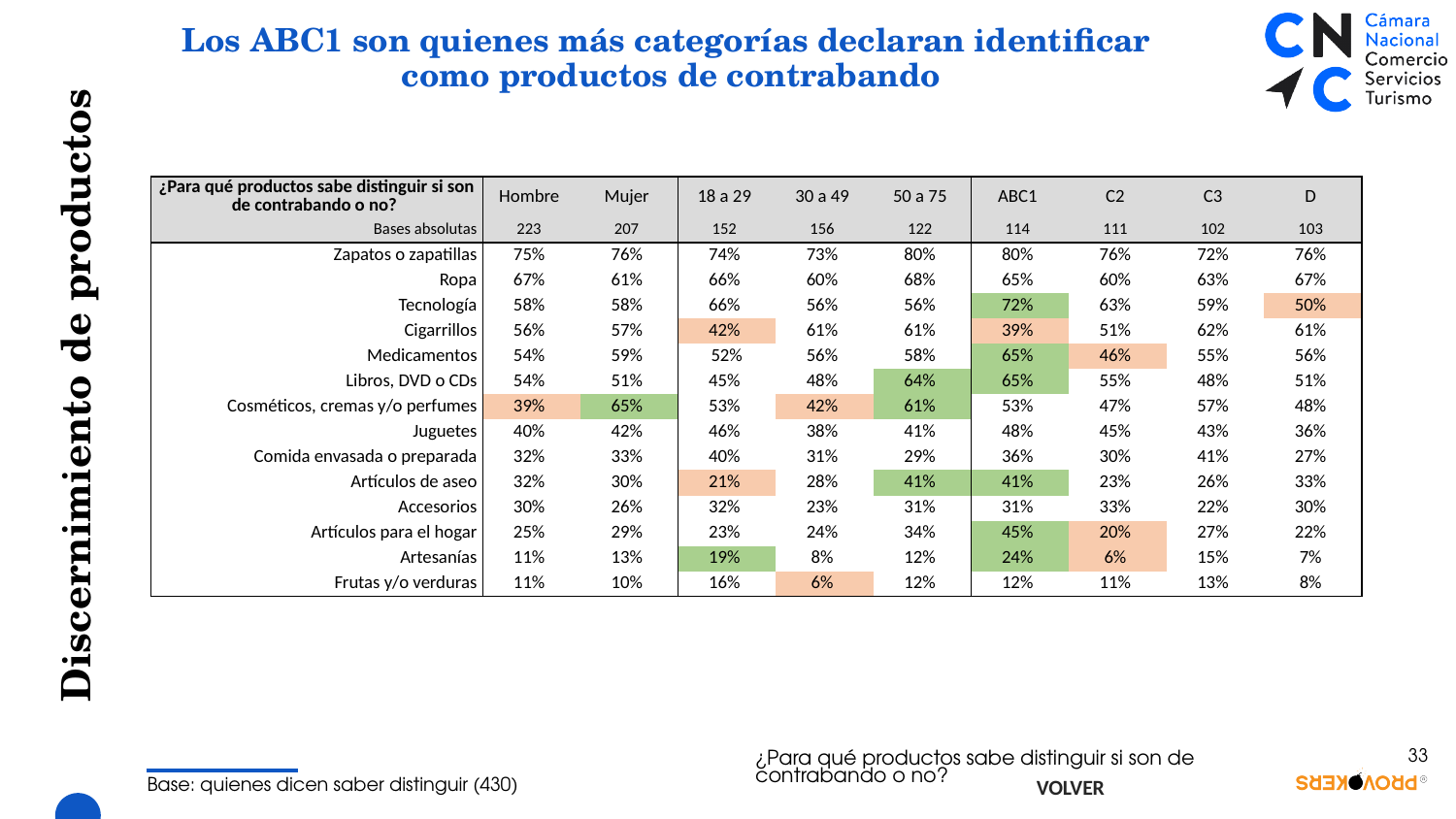

Los ABC1 son quienes más categorías declaran identificar
como productos de contrabando

| ¿Para qué productos sabe distinguir si son de contrabando o no? | Hombre | Mujer | 18 a 29 | 30 a 49 | 50 a 75 | ABC1 | C2 | C3 | D |
| --- | --- | --- | --- | --- | --- | --- | --- | --- | --- |
| Bases absolutas | 223 | 207 | 152 | 156 | 122 | 114 | 111 | 102 | 103 |
| Zapatos o zapatillas | 75% | 76% | 74% | 73% | 80% | 80% | 76% | 72% | 76% |
| Ropa | 67% | 61% | 66% | 60% | 68% | 65% | 60% | 63% | 67% |
| Tecnología | 58% | 58% | 66% | 56% | 56% | 72% | 63% | 59% | 50% |
| Cigarrillos | 56% | 57% | 42% | 61% | 61% | 39% | 51% | 62% | 61% |
| Medicamentos | 54% | 59% | 52% | 56% | 58% | 65% | 46% | 55% | 56% |
| Libros, DVD o CDs | 54% | 51% | 45% | 48% | 64% | 65% | 55% | 48% | 51% |
| Cosméticos, cremas y/o perfumes | 39% | 65% | 53% | 42% | 61% | 53% | 47% | 57% | 48% |
| Juguetes | 40% | 42% | 46% | 38% | 41% | 48% | 45% | 43% | 36% |
| Comida envasada o preparada | 32% | 33% | 40% | 31% | 29% | 36% | 30% | 41% | 27% |
| Artículos de aseo | 32% | 30% | 21% | 28% | 41% | 41% | 23% | 26% | 33% |
| Accesorios | 30% | 26% | 32% | 23% | 31% | 31% | 33% | 22% | 30% |
| Artículos para el hogar | 25% | 29% | 23% | 24% | 34% | 45% | 20% | 27% | 22% |
| Artesanías | 11% | 13% | 19% | 8% | 12% | 24% | 6% | 15% | 7% |
| Frutas y/o verduras | 11% | 10% | 16% | 6% | 12% | 12% | 11% | 13% | 8% |
# Discernimiento de productos
33
¿Para qué productos sabe distinguir si son de contrabando o no?
VOLVER
Base: quienes dicen saber distinguir (430)